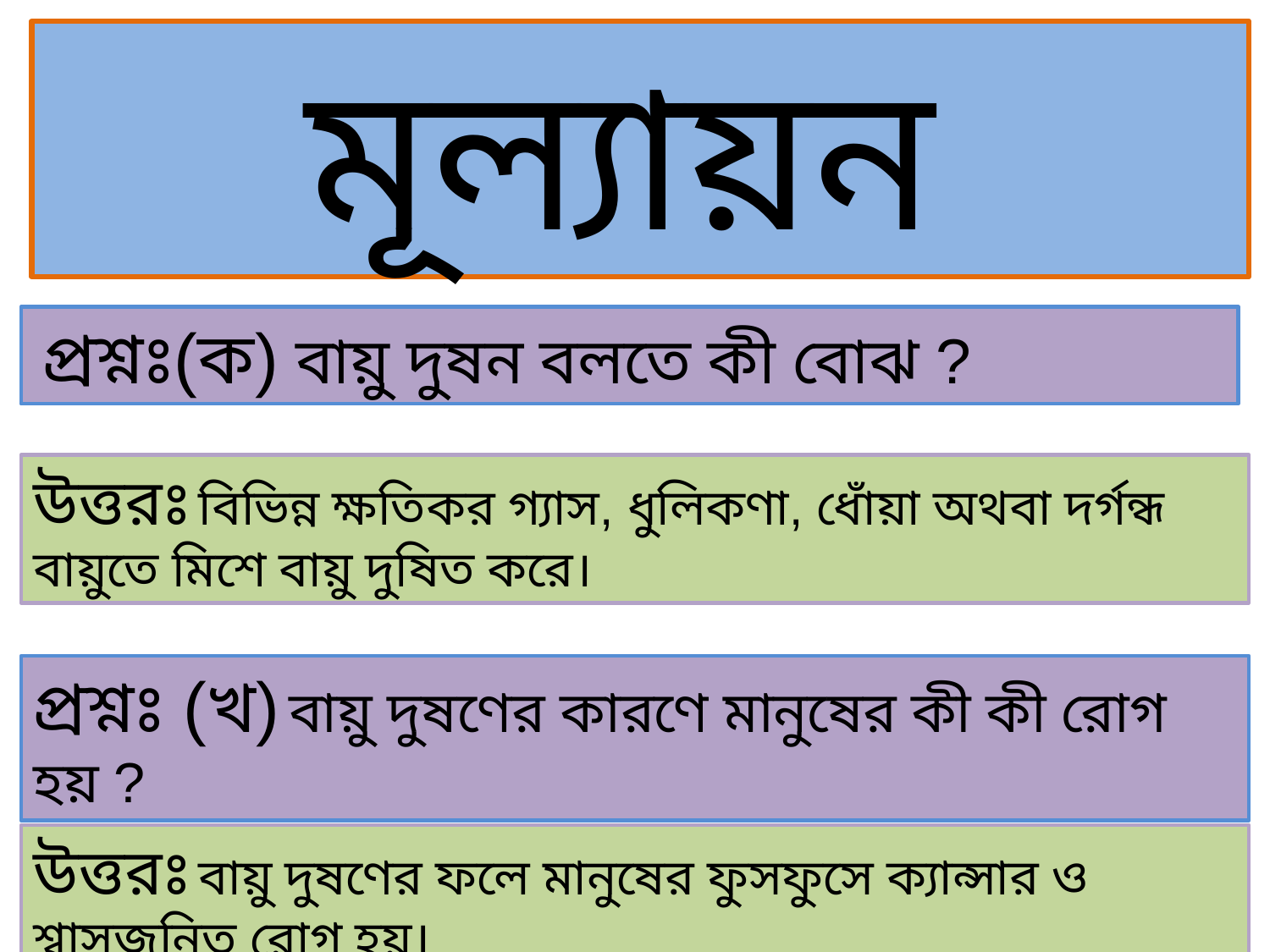

মূল্যায়ন
 প্রশ্নঃ(ক) বায়ু দুষন বলতে কী বোঝ ?
উত্তরঃ বিভিন্ন ক্ষতিকর গ্যাস, ধুলিকণা, ধোঁয়া অথবা দর্গন্ধ বায়ুতে মিশে বায়ু দুষিত করে।
প্রশ্নঃ (খ) বায়ু দুষণের কারণে মানুষের কী কী রোগ হয় ?
উত্তরঃ বায়ু দুষণের ফলে মানুষের ফুসফুসে ক্যান্সার ও শ্বাসজনিত রোগ হয়।